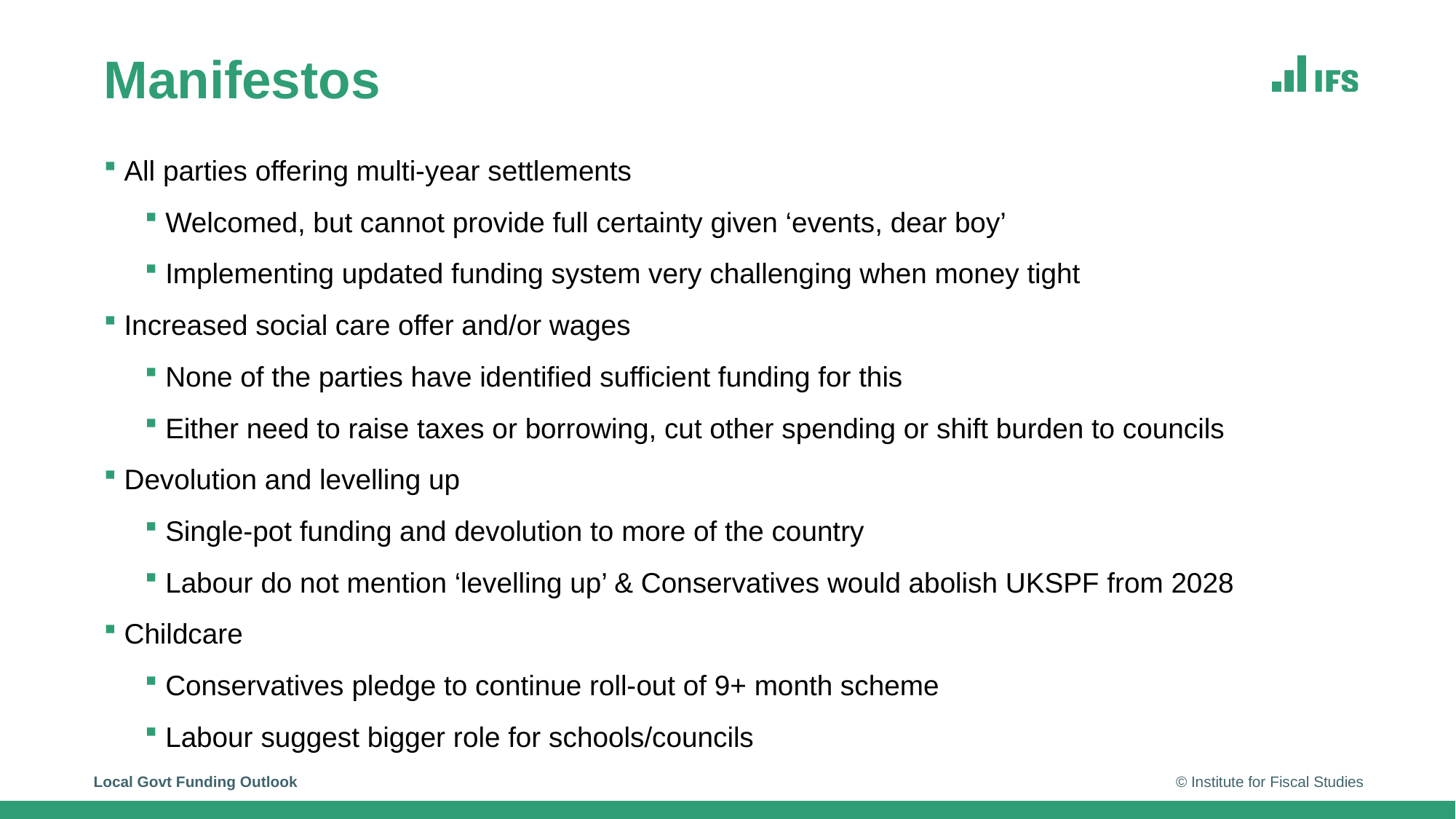

# Manifestos
All parties offering multi-year settlements
Welcomed, but cannot provide full certainty given ‘events, dear boy’
Implementing updated funding system very challenging when money tight
Increased social care offer and/or wages
None of the parties have identified sufficient funding for this
Either need to raise taxes or borrowing, cut other spending or shift burden to councils
Devolution and levelling up
Single-pot funding and devolution to more of the country
Labour do not mention ‘levelling up’ & Conservatives would abolish UKSPF from 2028
Childcare
Conservatives pledge to continue roll-out of 9+ month scheme
Labour suggest bigger role for schools/councils

Local Govt Funding Outlook
© Institute for Fiscal Studies